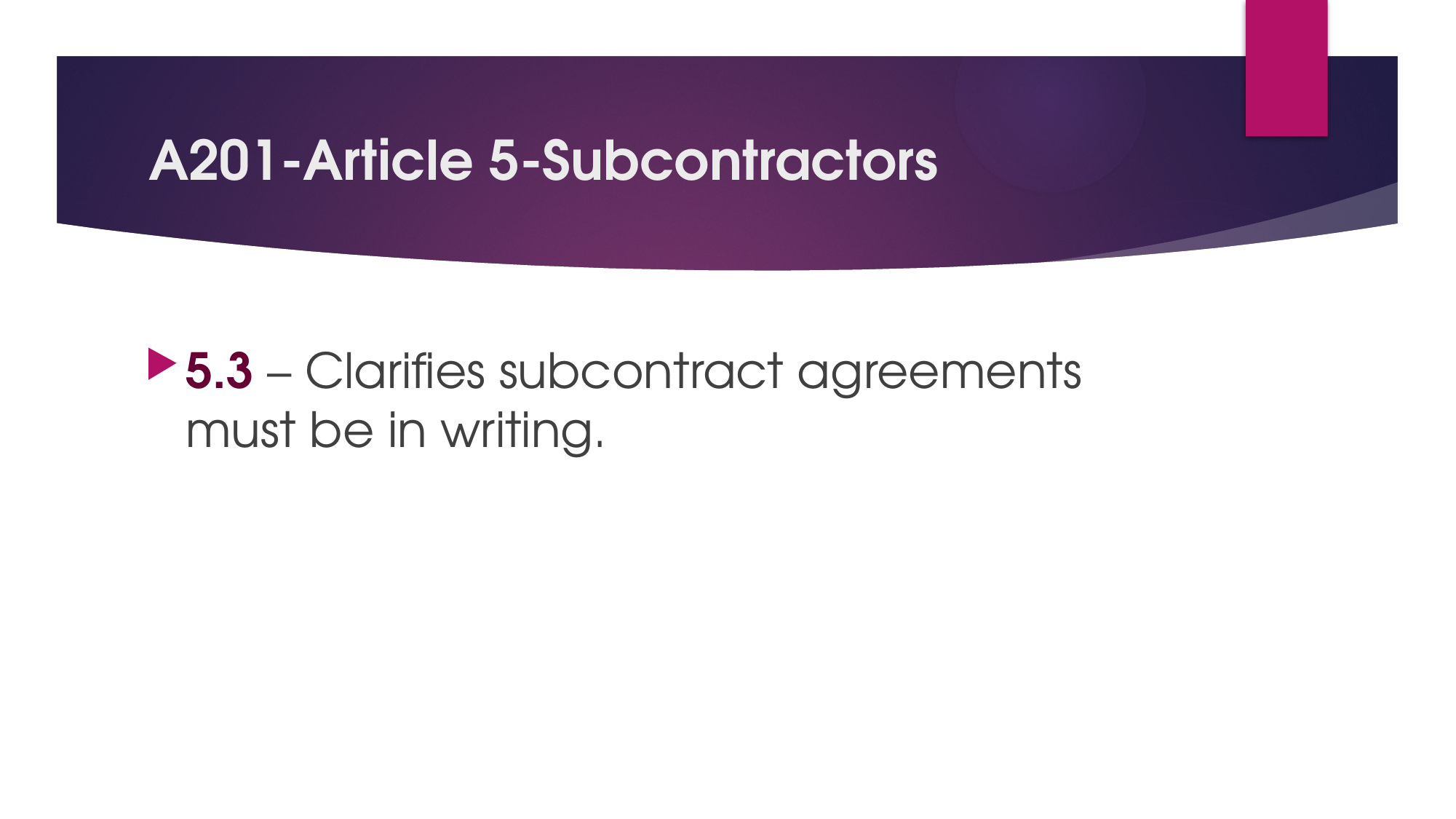

# A201-Article 5-Subcontractors
5.3 – Clarifies subcontract agreements must be in writing.